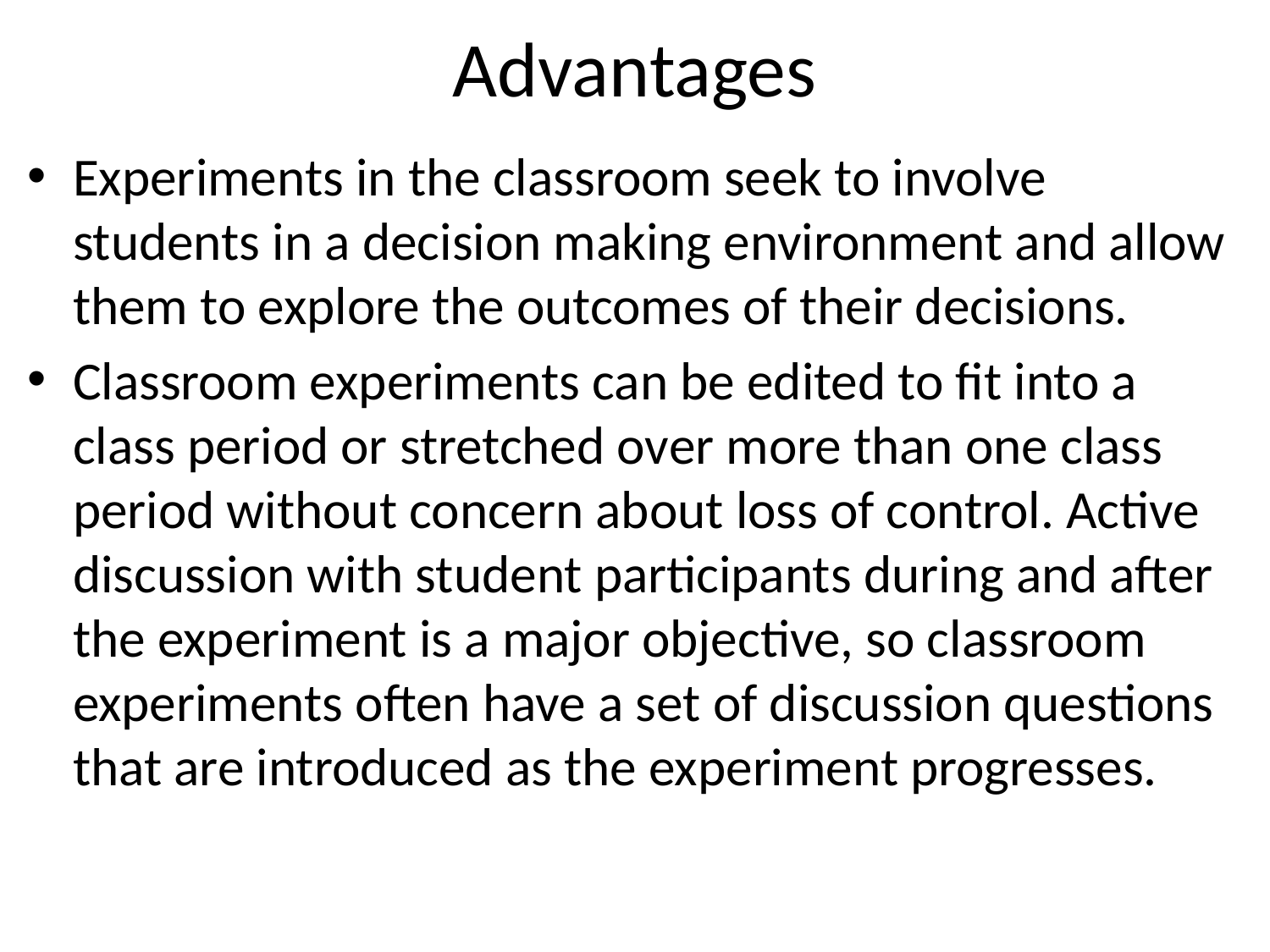

# Advantages
Experiments in the classroom seek to involve students in a decision making environment and allow them to explore the outcomes of their decisions.
Classroom experiments can be edited to fit into a class period or stretched over more than one class period without concern about loss of control. Active discussion with student participants during and after the experiment is a major objective, so classroom experiments often have a set of discussion questions that are introduced as the experiment progresses.